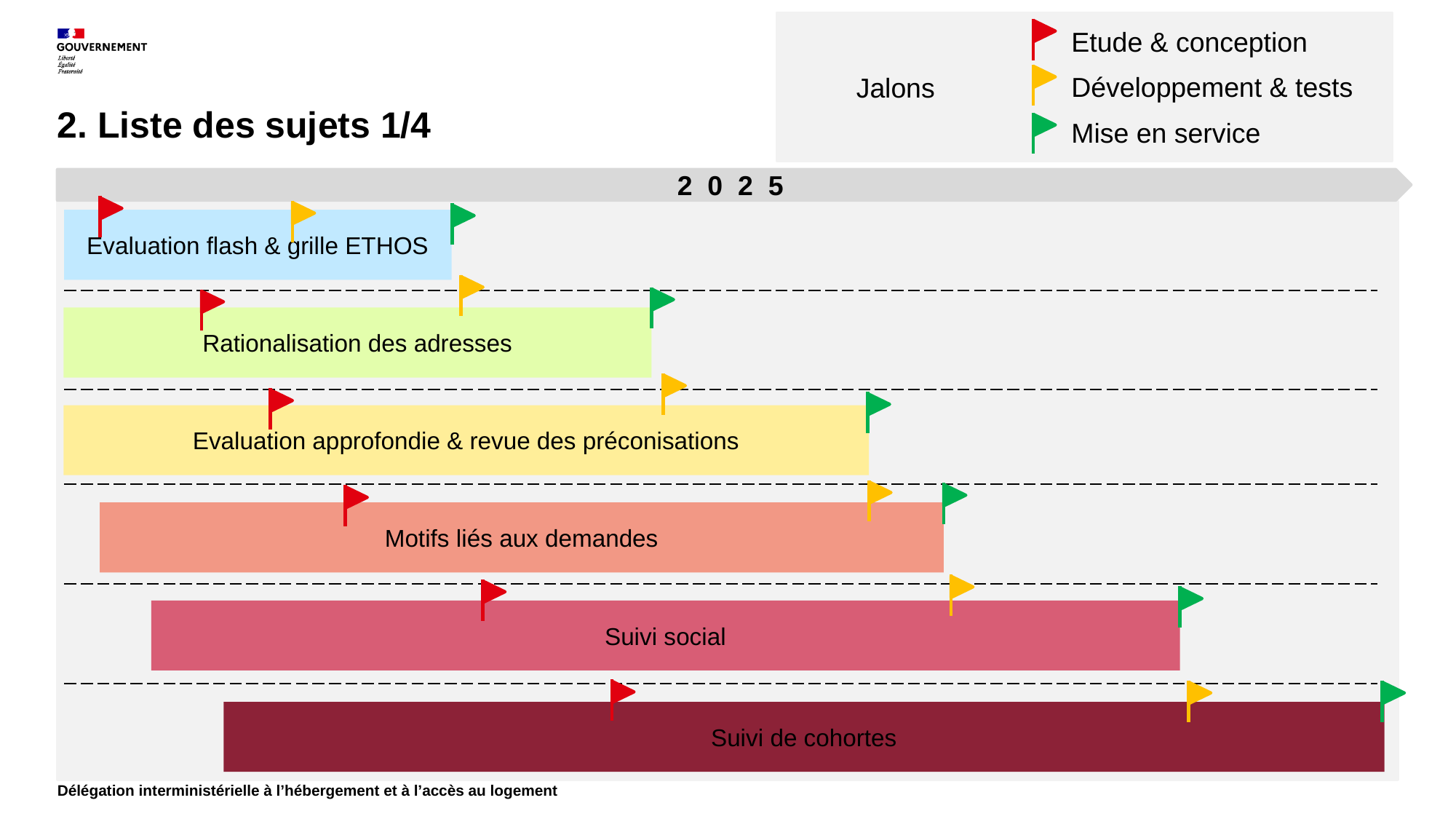

Jalons

Etude & conception

Développement & tests
# 2. Liste des sujets 1/4
Mise en service

2  0  2  5

Evaluation flash & grille ETHOS

Rationalisation des adresses

Evaluation approfondie & revue des préconisations

Motifs liés aux demandes

Suivi social

Délégation interministérielle à l’hébergement et à l’accès au logement
Suivi de cohortes
20/03/2025
Délégation interministérielle à l’hébergement et à l’accès au logement